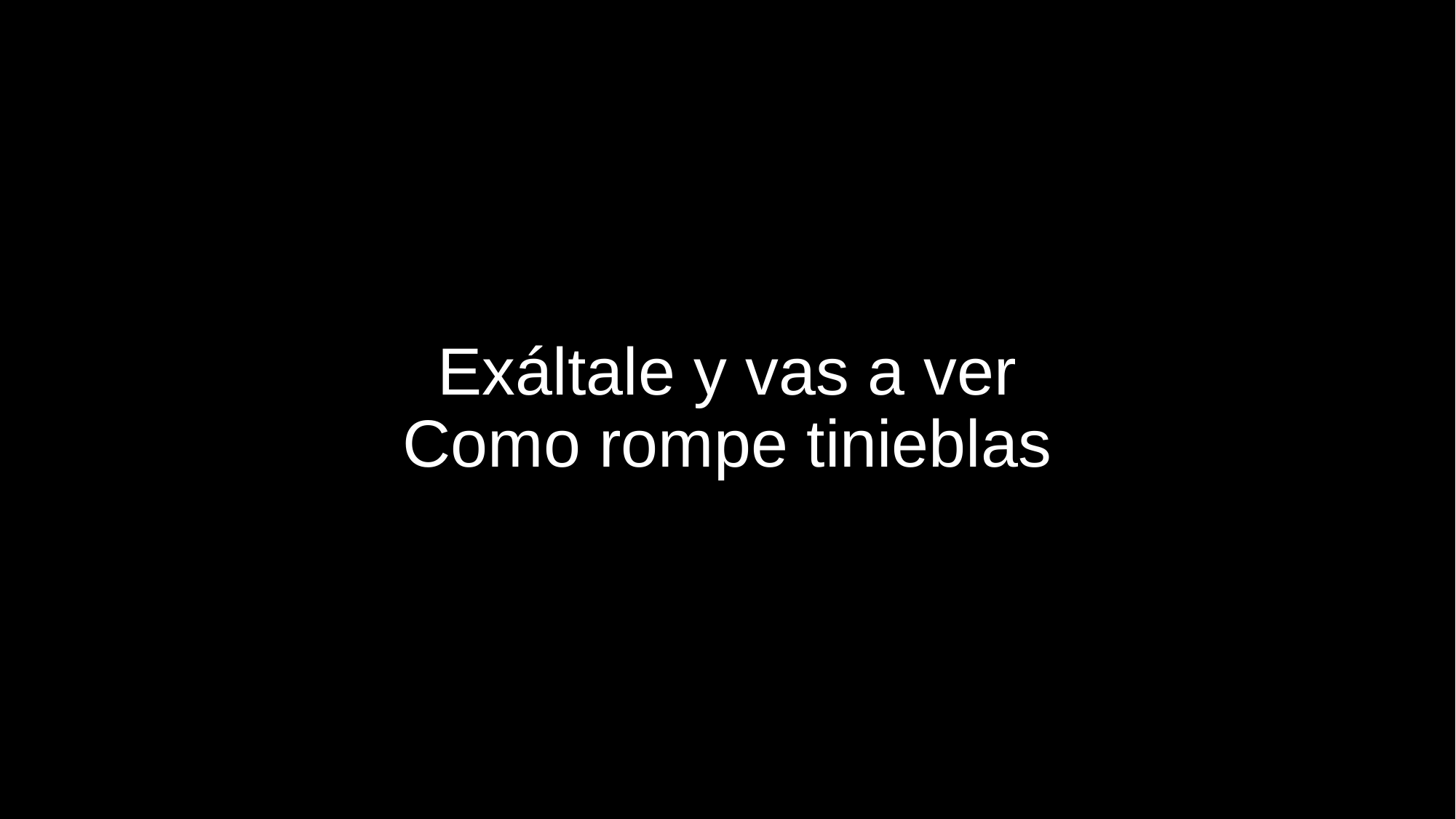

# Exáltale y vas a ver Como rompe tinieblas